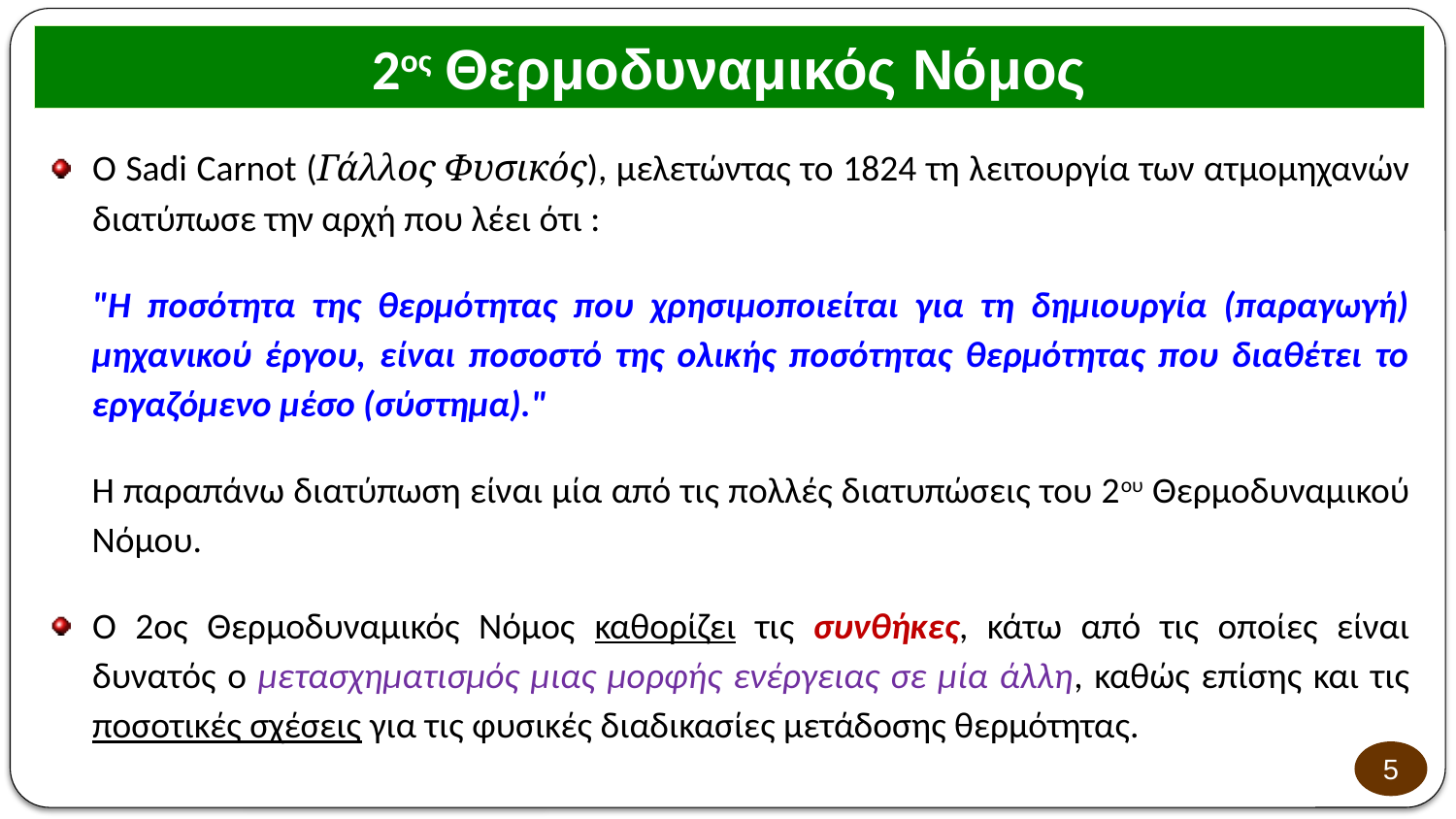

2ος Θερμοδυναμικός Νόμος
Ο Sadi Carnot (Γάλλος Φυσικός), μελετώντας το 1824 τη λειτουργία των ατμομηχανών διατύπωσε την αρχή που λέει ότι :
"Η ποσότητα της θερμότητας που χρησιμοποιείται για τη δημιουργία (παραγωγή) μηχανικού έργου, είναι ποσοστό της ολικής ποσότητας θερμότητας που διαθέτει το εργαζόμενο μέσο (σύστημα)."
Η παραπάνω διατύπωση είναι μία από τις πολλές διατυπώσεις του 2ου Θερμοδυναμικού Νόμου.
Ο 2ος Θερμοδυναμικός Νόμος καθορίζει τις συνθήκες, κάτω από τις οποίες είναι δυνατός ο μετασχηματισμός μιας μορφής ενέργειας σε μία άλλη, καθώς επίσης και τις ποσοτικές σχέσεις για τις φυσικές διαδικασίες μετάδοσης θερμότητας.
5